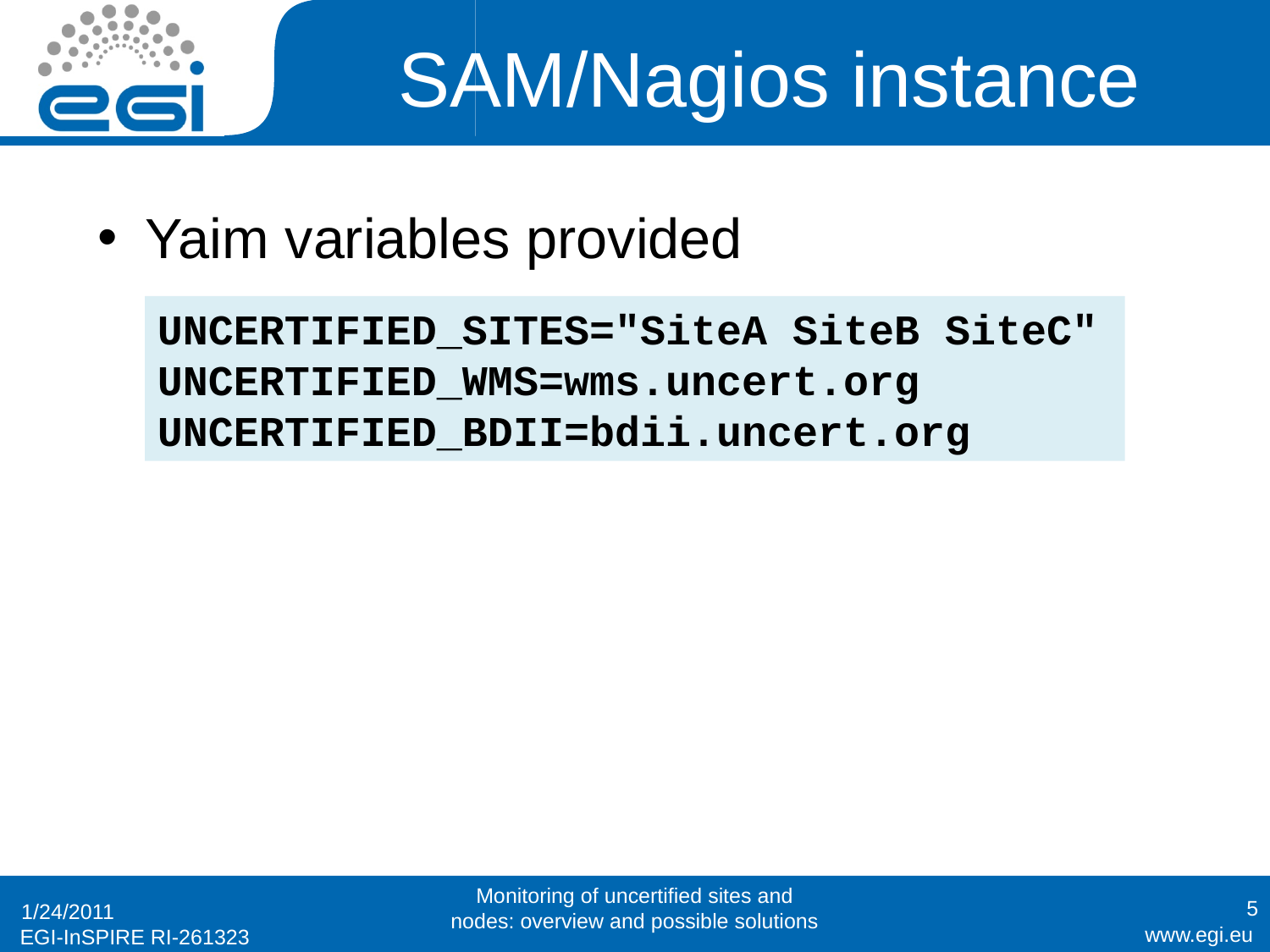

# SAM/Nagios instance
Yaim variables provided
UNCERTIFIED_SITES="SiteA SiteB SiteC" UNCERTIFIED_WMS=wms.uncert.org UNCERTIFIED_BDII=bdii.uncert.org
Monitoring of uncertified sites and nodes: overview and possible solutions
5
1/24/2011